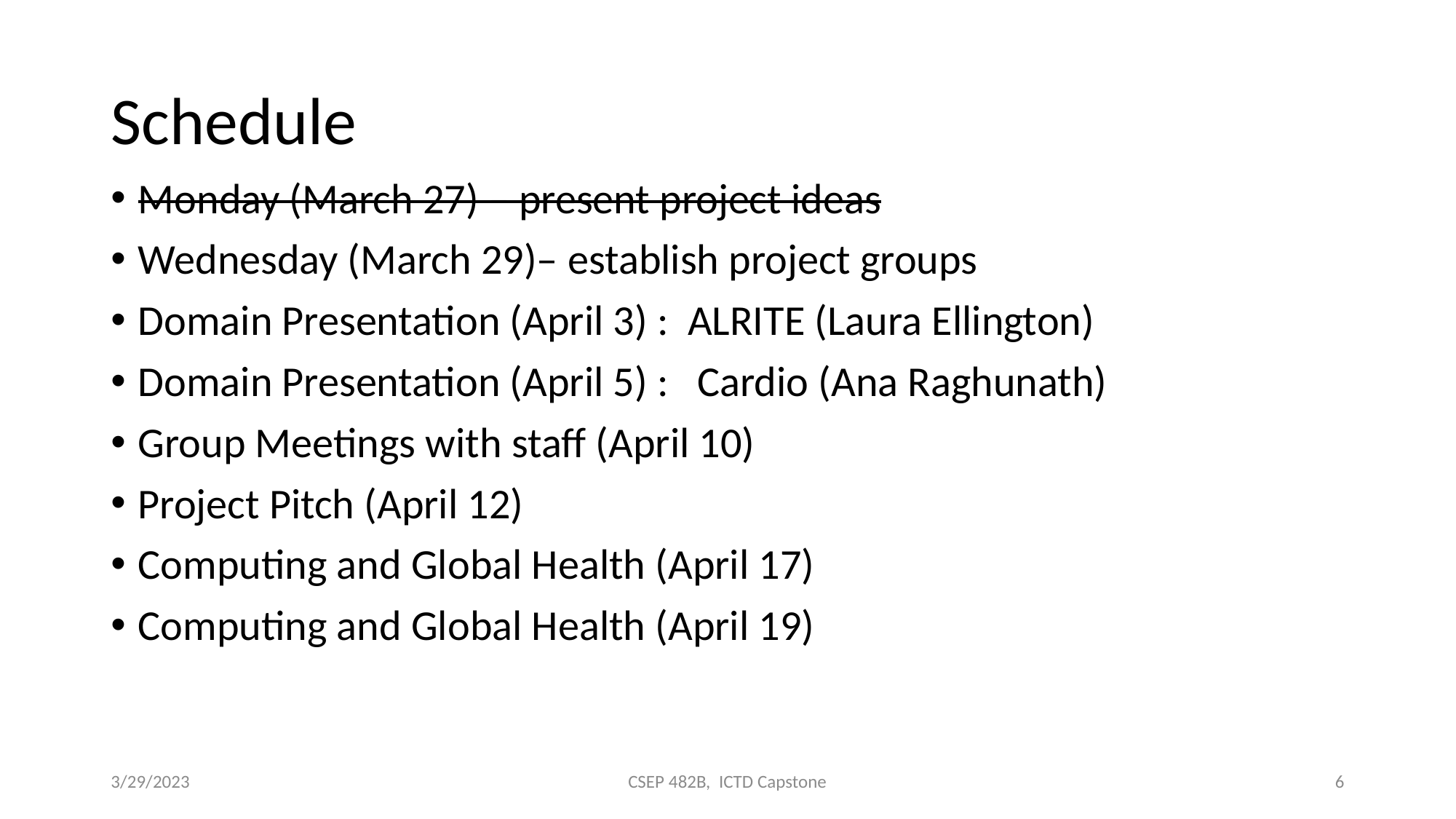

# Schedule
Monday (March 27) – present project ideas
Wednesday (March 29)– establish project groups
Domain Presentation (April 3) :  ALRITE (Laura Ellington)
Domain Presentation (April 5) :   Cardio (Ana Raghunath)
Group Meetings with staff (April 10)
Project Pitch (April 12)
Computing and Global Health (April 17)
Computing and Global Health (April 19)
3/29/2023
CSEP 482B,  ICTD Capstone
6